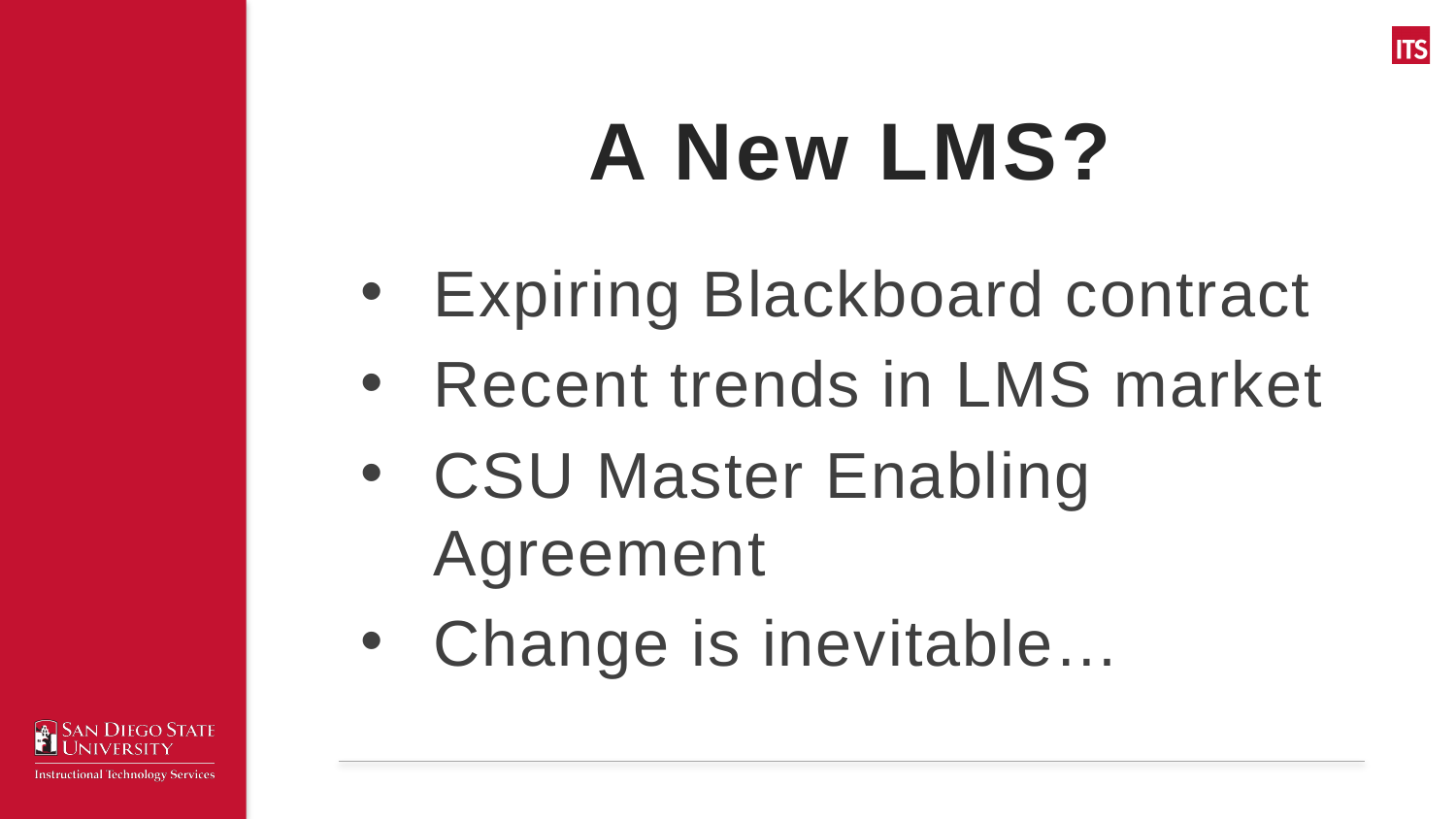

# A New LMS?
Expiring Blackboard contract
Recent trends in LMS market
CSU Master Enabling Agreement
Change is inevitable…